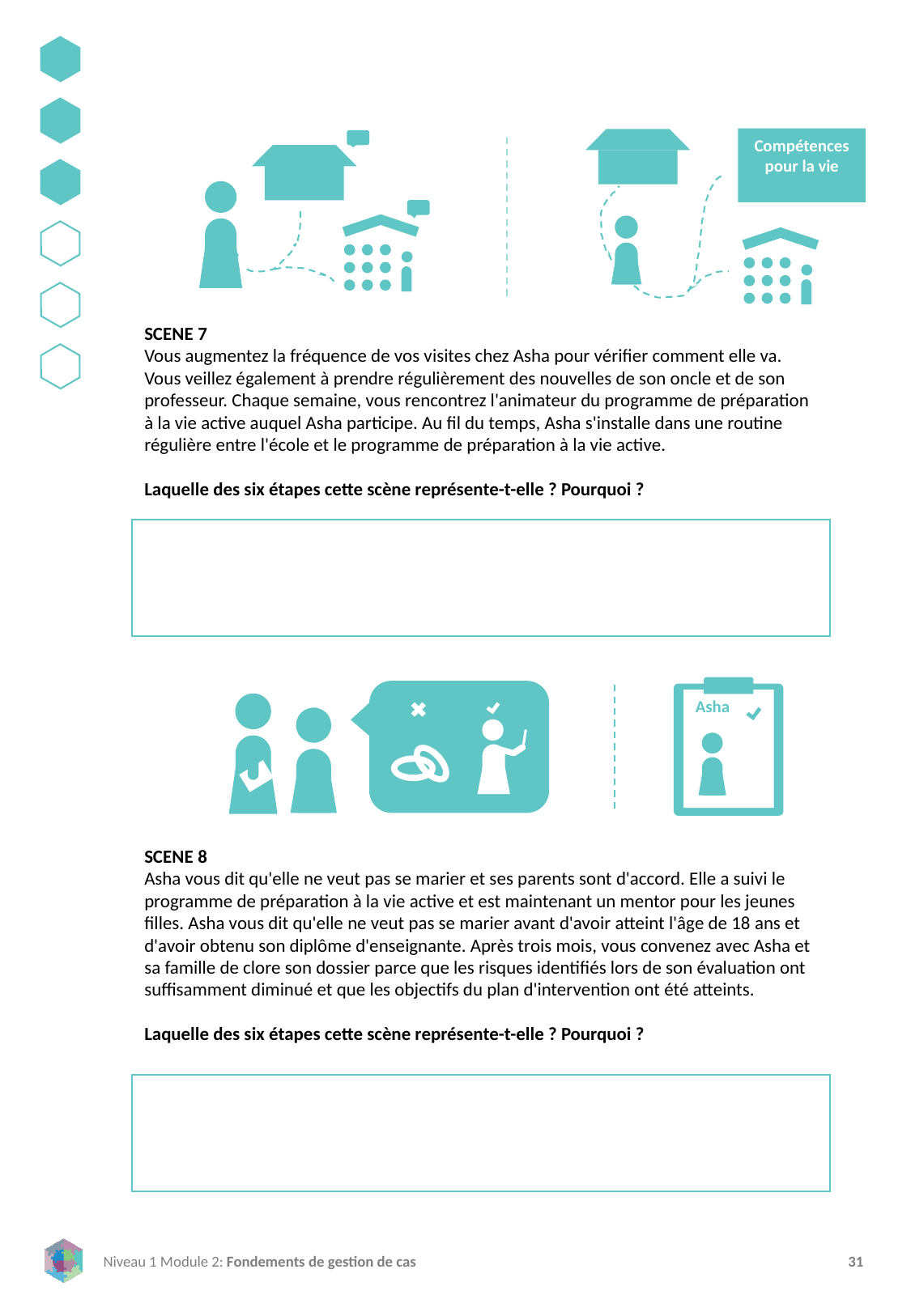

Compétences pour la vie

SCENE 7
Vous augmentez la fréquence de vos visites chez Asha pour vérifier comment elle va. Vous veillez également à prendre régulièrement des nouvelles de son oncle et de son professeur. Chaque semaine, vous rencontrez l'animateur du programme de préparation à la vie active auquel Asha participe. Au fil du temps, Asha s'installe dans une routine régulière entre l'école et le programme de préparation à la vie active.

Laquelle des six étapes cette scène représente-t-elle ? Pourquoi ?

Asha

SCENE 8
Asha vous dit qu'elle ne veut pas se marier et ses parents sont d'accord. Elle a suivi le programme de préparation à la vie active et est maintenant un mentor pour les jeunes filles. Asha vous dit qu'elle ne veut pas se marier avant d'avoir atteint l'âge de 18 ans et d'avoir obtenu son diplôme d'enseignante. Après trois mois, vous convenez avec Asha et sa famille de clore son dossier parce que les risques identifiés lors de son évaluation ont suffisamment diminué et que les objectifs du plan d'intervention ont été atteints.

Laquelle des six étapes cette scène représente-t-elle ? Pourquoi ?